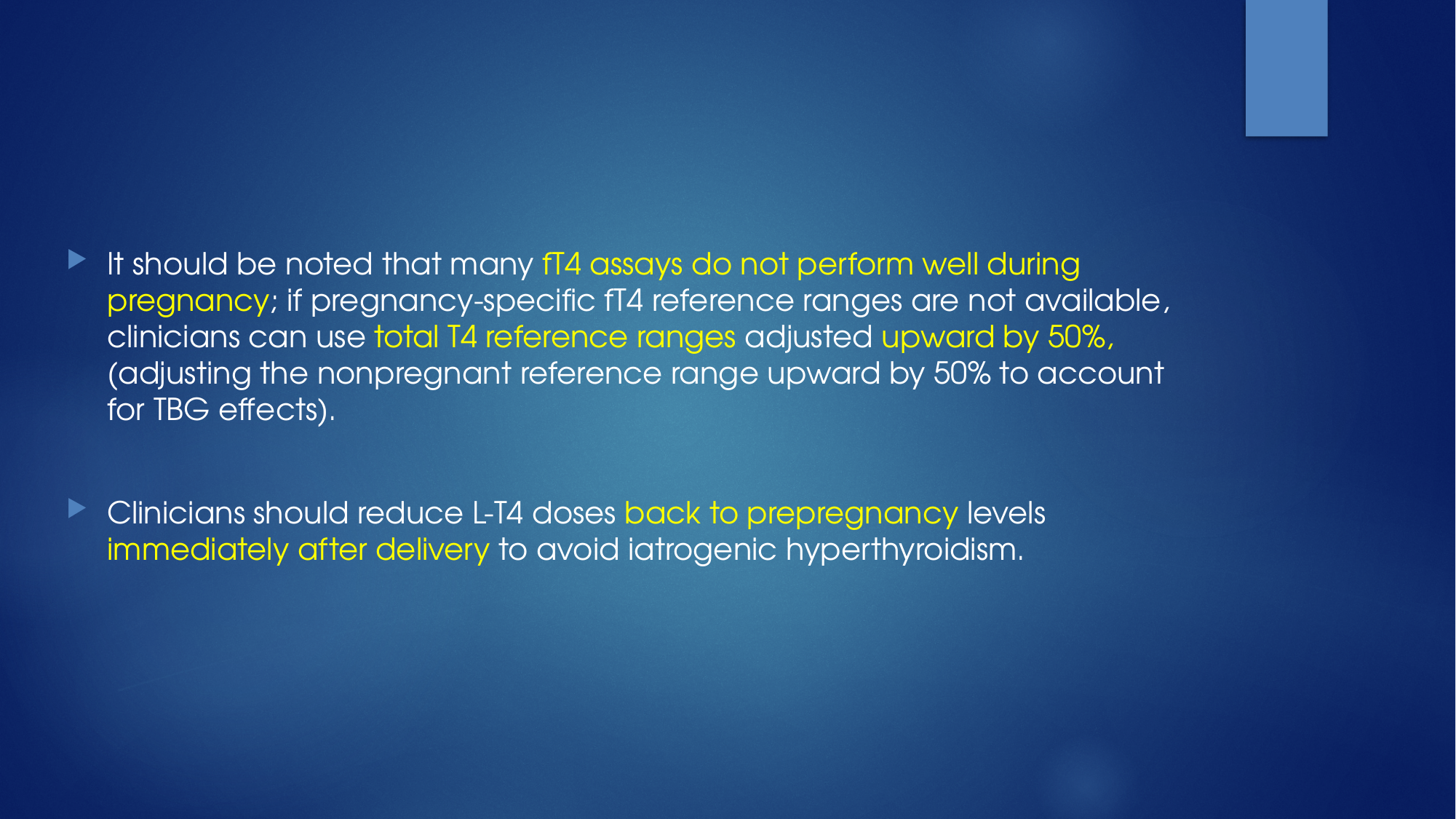

It should be noted that many fT4 assays do not perform well during pregnancy; if pregnancy-specific fT4 reference ranges are not available, clinicians can use total T4 reference ranges adjusted upward by 50%, (adjusting the nonpregnant reference range upward by 50% to account for TBG effects).

Clinicians should reduce L-T4 doses back to prepregnancy levels immediately after delivery to avoid iatrogenic hyperthyroidism.